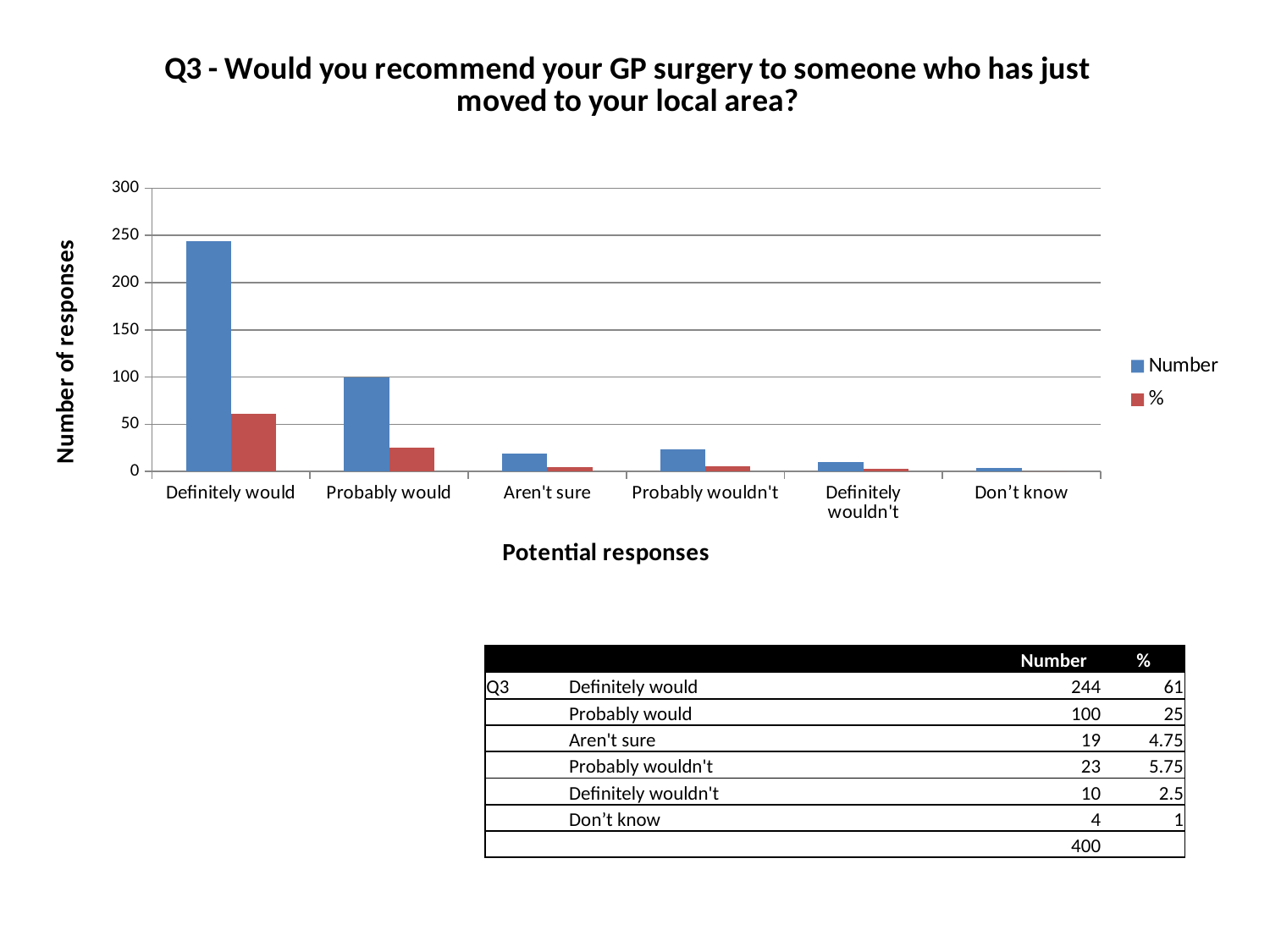

# Q3 - would you recommend your GP surgery to someone who has just moved to your local area?

### Chart: Q3 - Would you recommend your GP surgery to someone who has just moved to your local area?

| Category |  | % |
|---|---|---|
| Definitely would | 244.0 | 61.0 |
| Probably would | 100.0 | 25.0 |
| Aren't sure | 19.0 | 4.75 |
| Probably wouldn't  | 23.0 | 5.75 |
| Definitely wouldn't | 10.0 | 2.5 |
| Don’t know | 4.0 | 0.0 |
|  |  | Number | % |
| --- | --- | --- | --- |
| Q3 | Definitely would | 244 | 61 |
|  | Probably would | 100 | 25 |
|  | Aren't sure | 19 | 4.75 |
|  | Probably wouldn't | 23 | 5.75 |
|  | Definitely wouldn't | 10 | 2.5 |
|  | Don’t know | 4 | 1 |
|  |  | 400 |  |